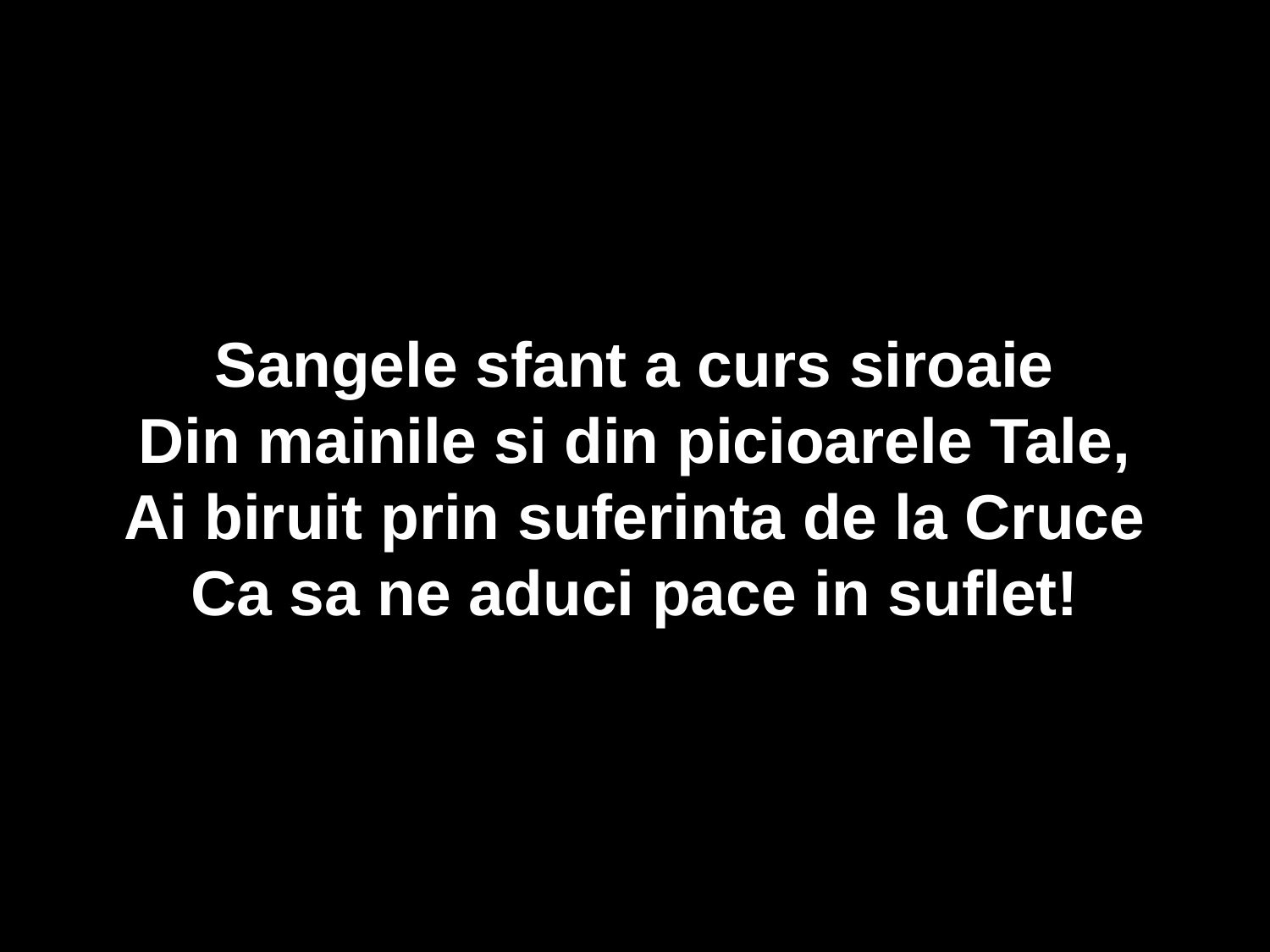

Sangele sfant a curs siroaie
Din mainile si din picioarele Tale,
Ai biruit prin suferinta de la Cruce
Ca sa ne aduci pace in suflet!